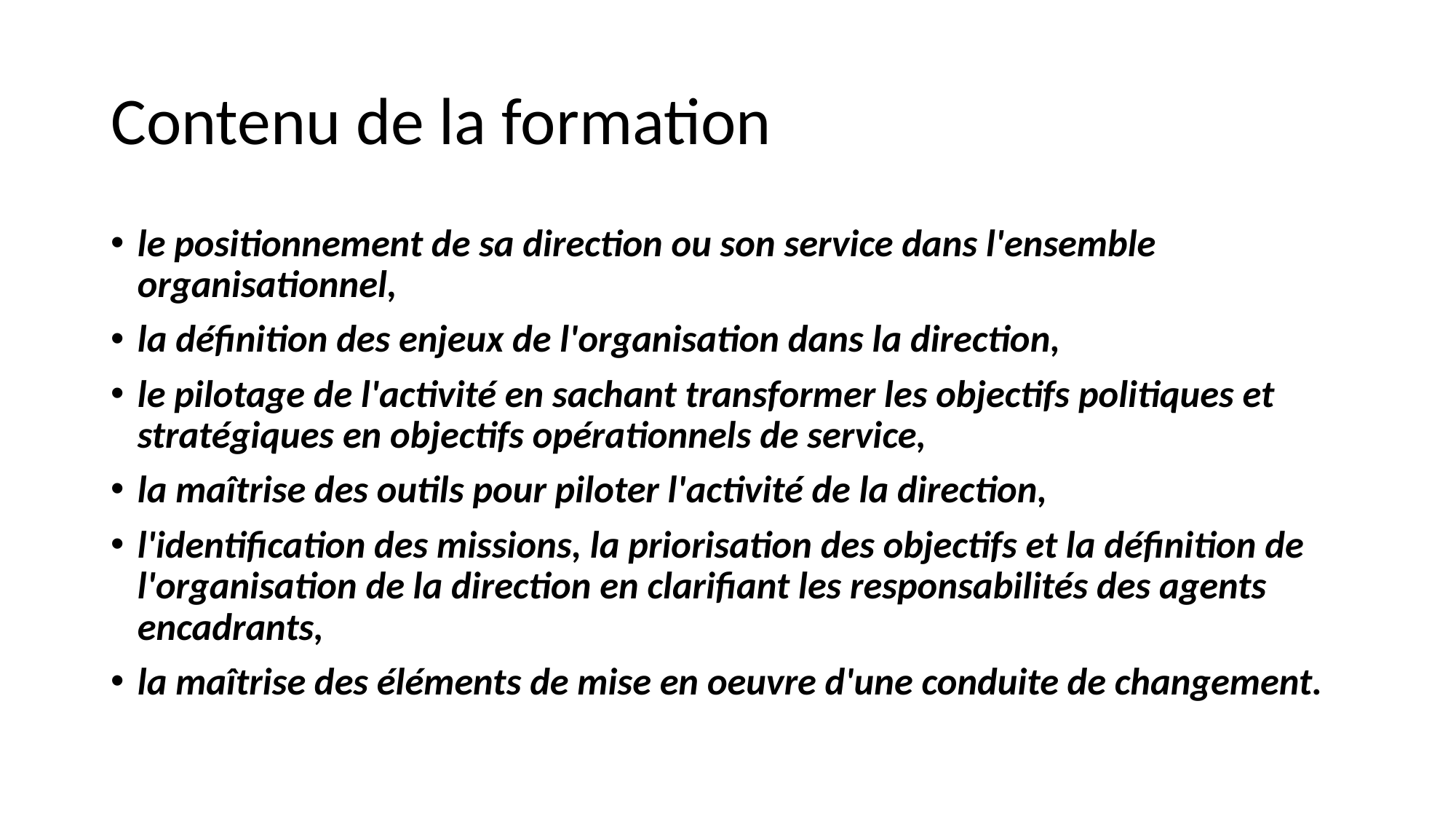

# Contenu de la formation
le positionnement de sa direction ou son service dans l'ensemble organisationnel,
la définition des enjeux de l'organisation dans la direction,
le pilotage de l'activité en sachant transformer les objectifs politiques et stratégiques en objectifs opérationnels de service,
la maîtrise des outils pour piloter l'activité de la direction,
l'identification des missions, la priorisation des objectifs et la définition de l'organisation de la direction en clarifiant les responsabilités des agents encadrants,
la maîtrise des éléments de mise en oeuvre d'une conduite de changement.